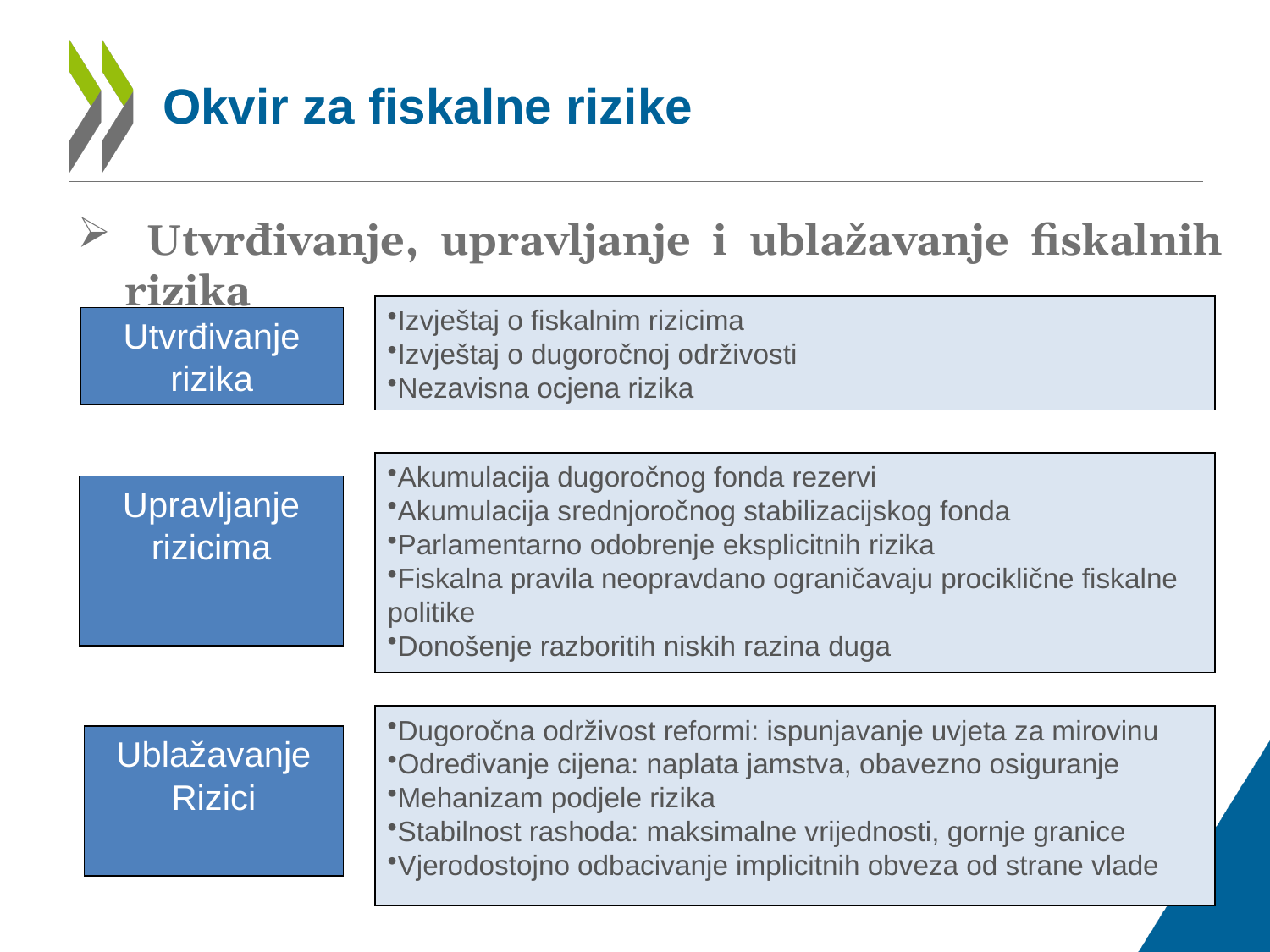

# Okvir za fiskalne rizike
 Utvrđivanje, upravljanje i ublažavanje fiskalnih rizika

Izvještaj o fiskalnim rizicima
Izvještaj o dugoročnoj održivosti
Nezavisna ocjena rizika
Utvrđivanje rizika
Akumulacija dugoročnog fonda rezervi
Akumulacija srednjoročnog stabilizacijskog fonda
Parlamentarno odobrenje eksplicitnih rizika
Fiskalna pravila neopravdano ograničavaju prociklične fiskalne politike
Donošenje razboritih niskih razina duga
Upravljanje rizicima
Ublažavanje
Rizici
Dugoročna održivost reformi: ispunjavanje uvjeta za mirovinu
Određivanje cijena: naplata jamstva, obavezno osiguranje
Mehanizam podjele rizika
Stabilnost rashoda: maksimalne vrijednosti, gornje granice
Vjerodostojno odbacivanje implicitnih obveza od strane vlade